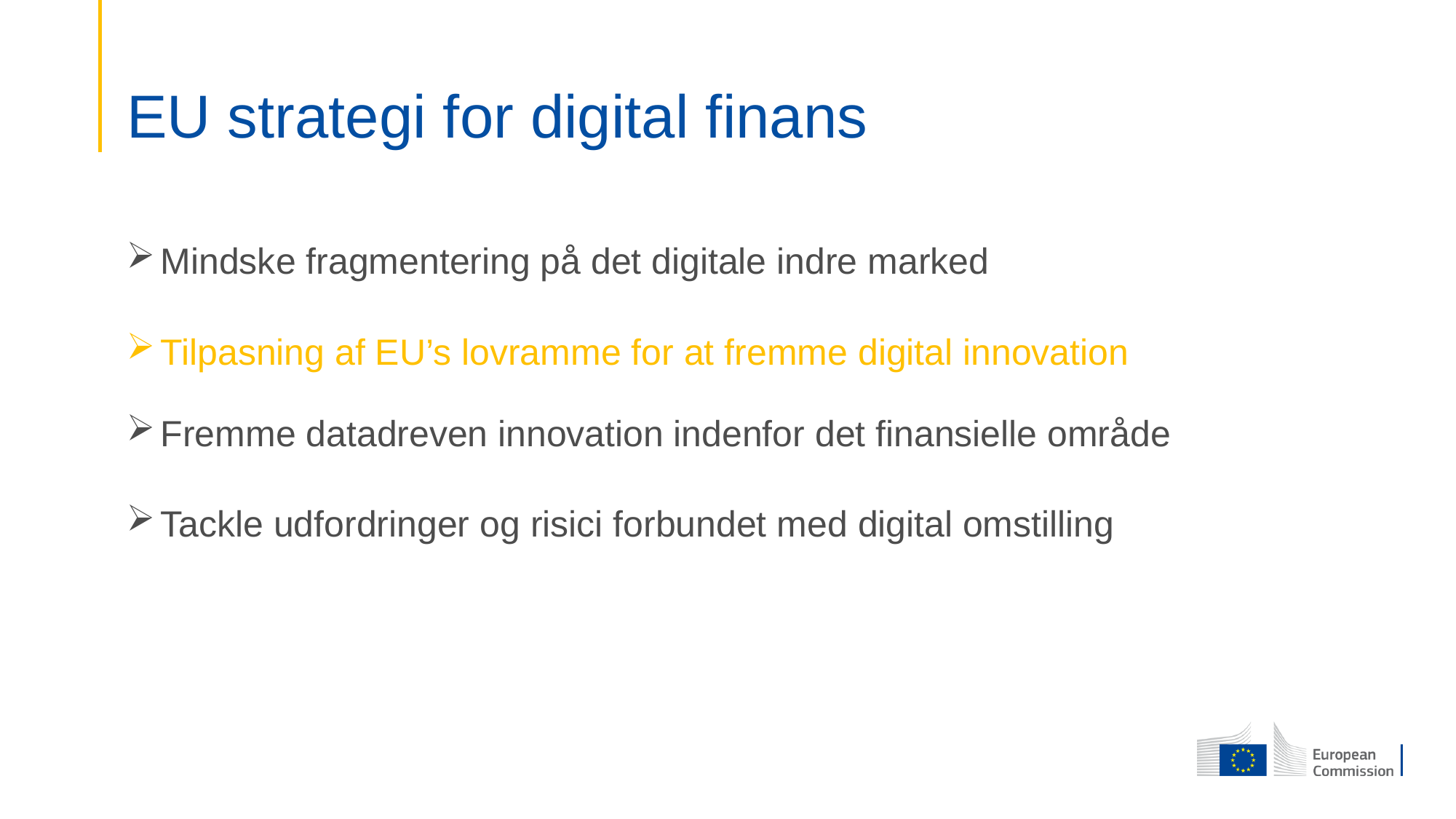

# EU strategi for digital finans
Mindske fragmentering på det digitale indre marked
Tilpasning af EU’s lovramme for at fremme digital innovation
Fremme datadreven innovation indenfor det finansielle område
Tackle udfordringer og risici forbundet med digital omstilling